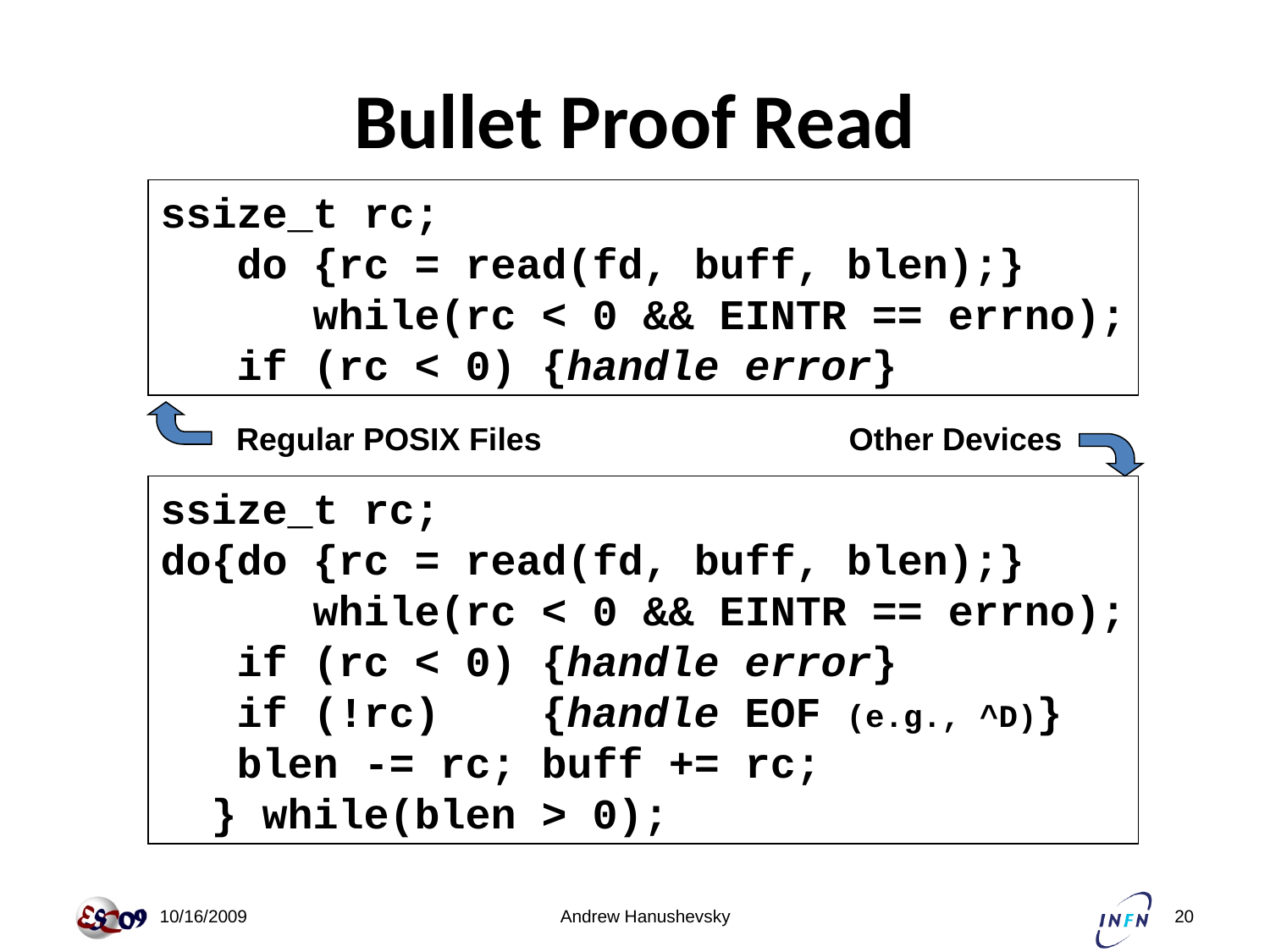

# Bullet Proof Read
ssize_t rc;
   do {rc = read(fd, buff, blen);}
      while(rc < 0 && EINTR == errno);
   if (rc < 0) {handle error}

Regular POSIX Files
Other Devices

ssize_t rc;
do{do {rc = read(fd, buff, blen);}
      while(rc < 0 && EINTR == errno);
   if (rc < 0) {handle error}
   if (!rc)    {handle EOF (e.g., ^D)}
   blen -= rc; buff += rc;
  } while(blen > 0);
               10/16/2009
Andrew Hanushevsky
20